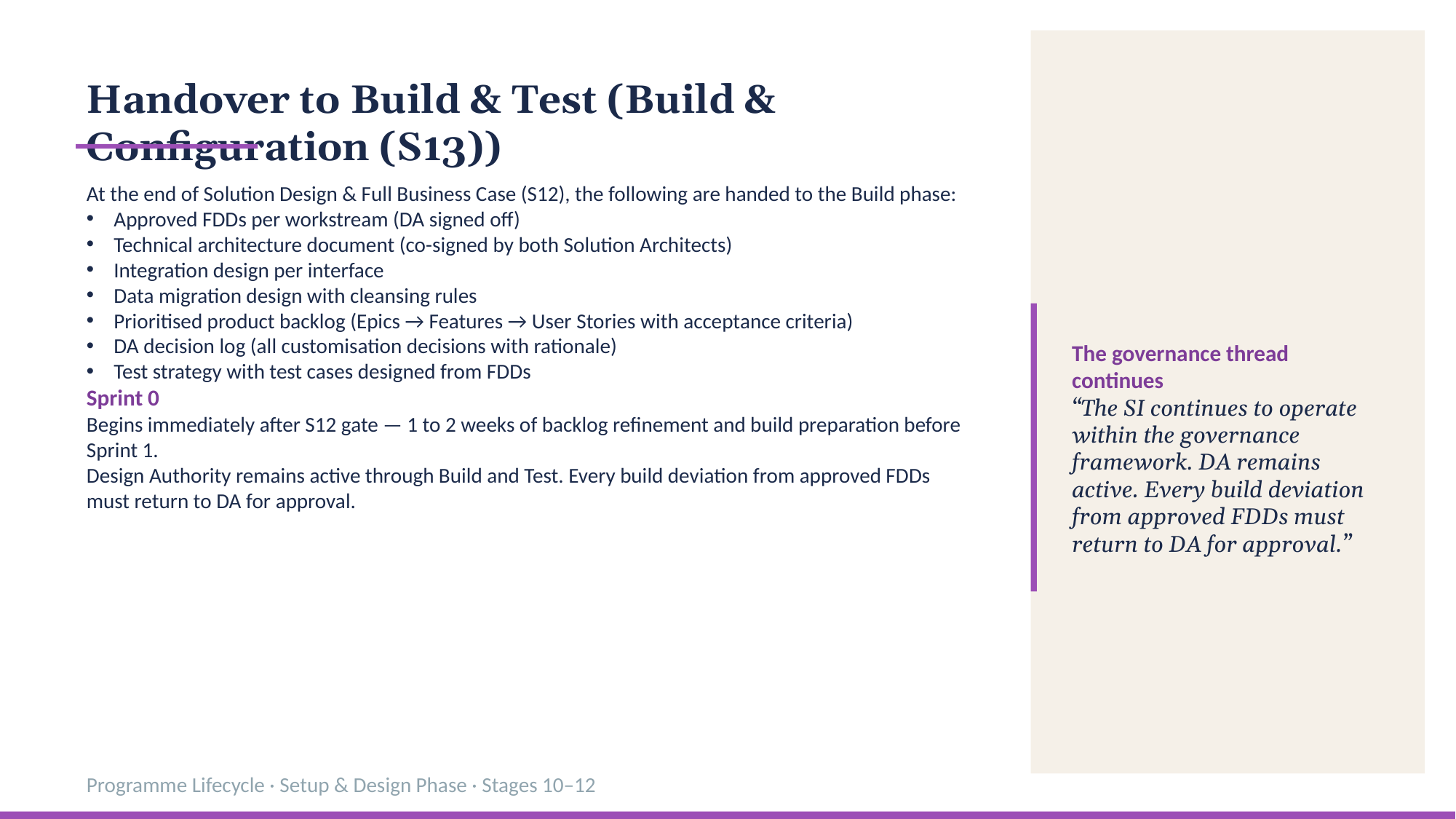

Handover to Build & Test (Build & Configuration (S13))

At the end of Solution Design & Full Business Case (S12), the following are handed to the Build phase:
Approved FDDs per workstream (DA signed off)
Technical architecture document (co-signed by both Solution Architects)
Integration design per interface
Data migration design with cleansing rules
Prioritised product backlog (Epics → Features → User Stories with acceptance criteria)
DA decision log (all customisation decisions with rationale)
Test strategy with test cases designed from FDDs
Sprint 0
Begins immediately after S12 gate — 1 to 2 weeks of backlog refinement and build preparation before Sprint 1.
Design Authority remains active through Build and Test. Every build deviation from approved FDDs must return to DA for approval.

The governance thread continues
“The SI continues to operate within the governance framework. DA remains active. Every build deviation from approved FDDs must return to DA for approval.”
Programme Lifecycle · Setup & Design Phase · Stages 10–12